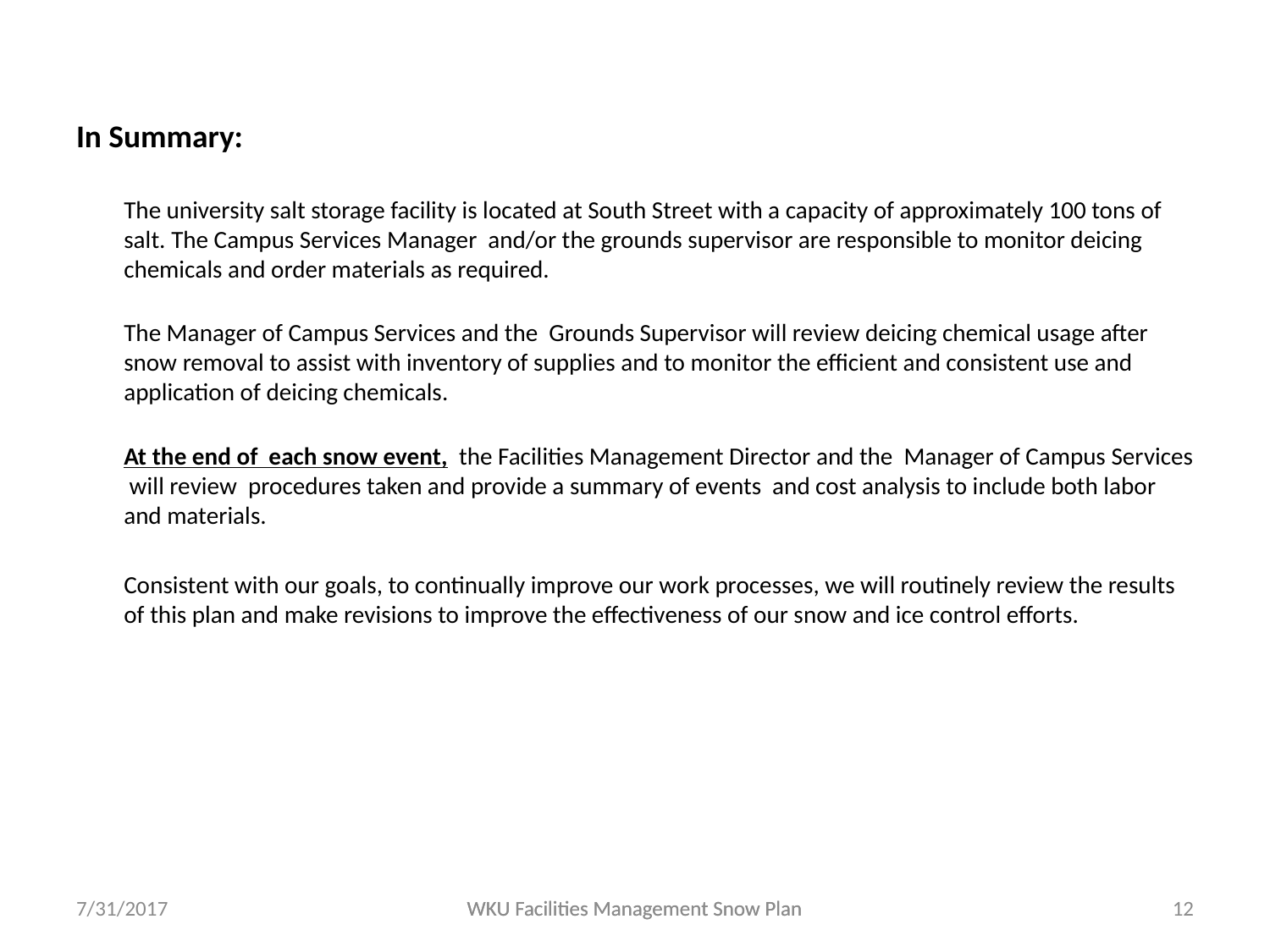

In Summary:

	The university salt storage facility is located at South Street with a capacity of approximately 100 tons of salt. The Campus Services Manager  and/or the grounds supervisor are responsible to monitor deicing chemicals and order materials as required.
 	The Manager of Campus Services and the  Grounds Supervisor will review deicing chemical usage after snow removal to assist with inventory of supplies and to monitor the efficient and consistent use and application of deicing chemicals.
	At the end of  each snow event,  the Facilities Management Director and the  Manager of Campus Services  will review  procedures taken and provide a summary of events  and cost analysis to include both labor and materials.

	Consistent with our goals, to continually improve our work processes, we will routinely review the results of this plan and make revisions to improve the effectiveness of our snow and ice control efforts.

7/31/2017

WKU Facilities Management Snow Plan
WKU Facilities Management Snow Plan
12